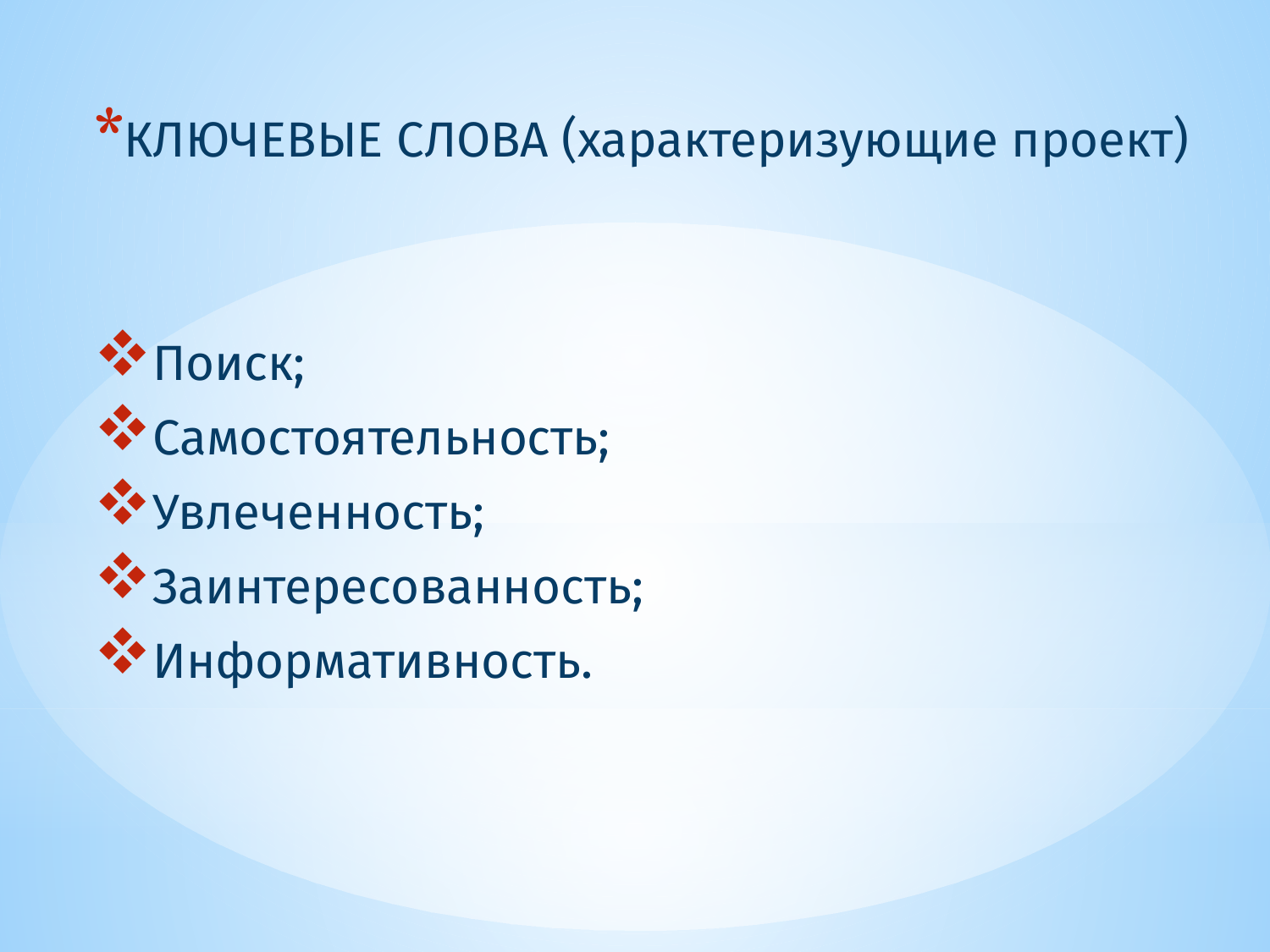

КЛЮЧЕВЫЕ СЛОВА (характеризующие проект)

Поиск;
Самостоятельность;
Увлеченность;
Заинтересованность;
Информативность.